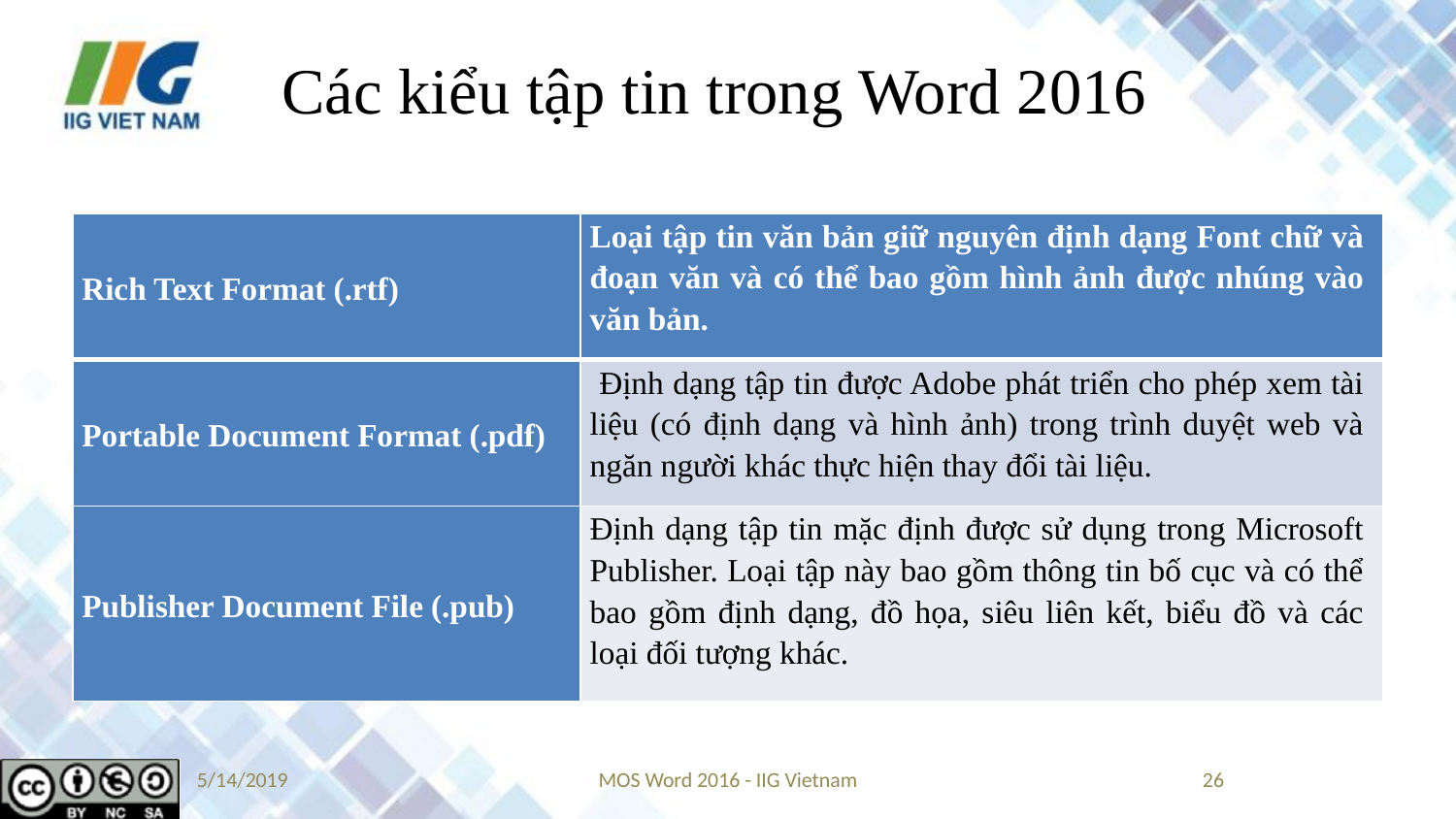

# Các kiểu tập tin trong Word 2016
| Rich Text Format (.rtf) | Loại tập tin văn bản giữ nguyên định dạng Font chữ và đoạn văn và có thể bao gồm hình ảnh được nhúng vào văn bản. |
| --- | --- |
| Portable Document Format (.pdf) | Định dạng tập tin được Adobe phát triển cho phép xem tài liệu (có định dạng và hình ảnh) trong trình duyệt web và ngăn người khác thực hiện thay đổi tài liệu. |
| Publisher Document File (.pub) | Định dạng tập tin mặc định được sử dụng trong Microsoft Publisher. Loại tập này bao gồm thông tin bố cục và có thể bao gồm định dạng, đồ họa, siêu liên kết, biểu đồ và các loại đối tượng khác. |
5/14/2019
MOS Word 2016 - IIG Vietnam
26